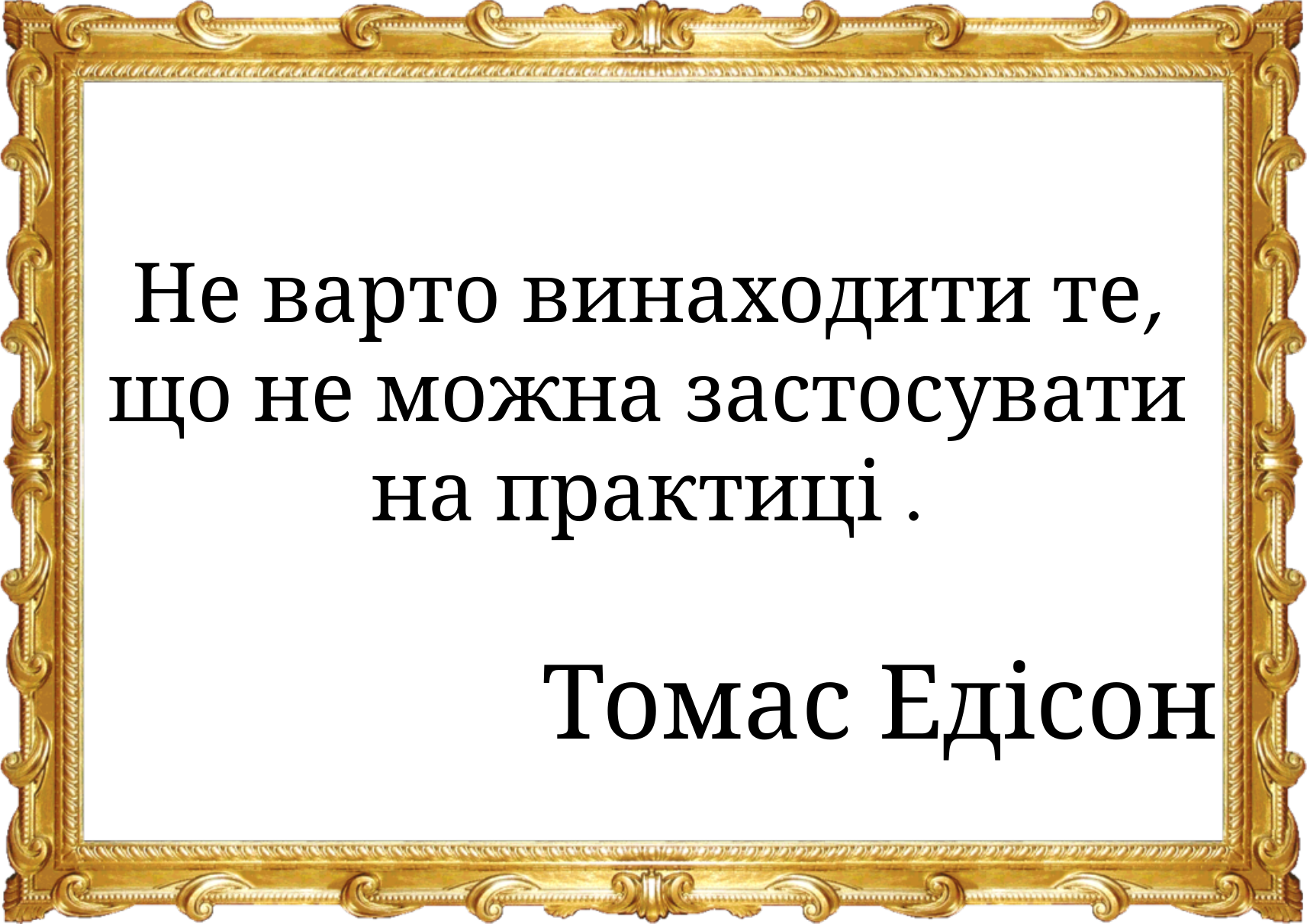

Не варто винаходити те, що не можна застосувати на практиці .

Томас Едісон